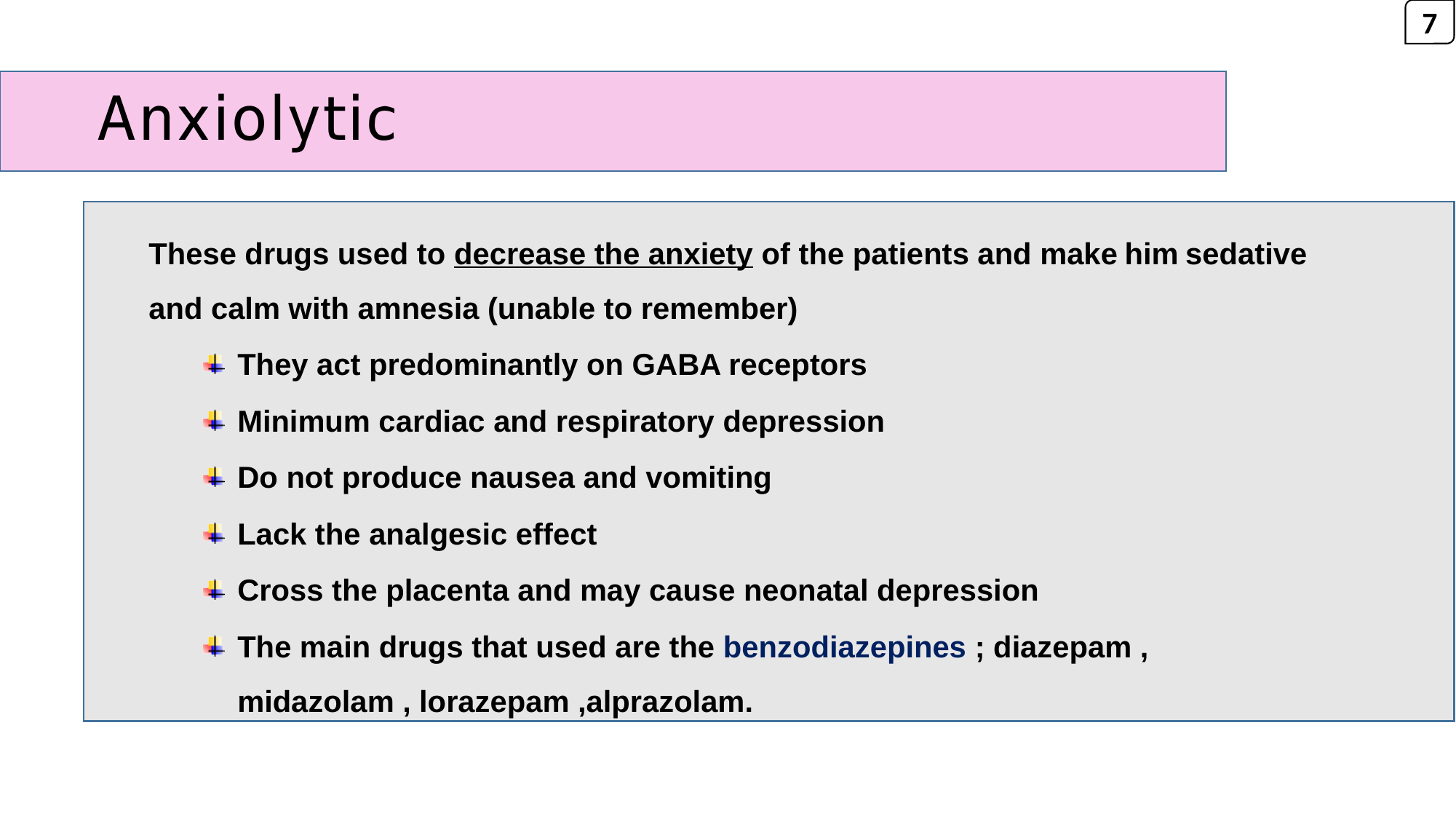

7
# Anxiolytic

These drugs used to decrease the anxiety of the patients and make him sedative and calm with amnesia (unable to remember)
They act predominantly on GABA receptors
Minimum cardiac and respiratory depression
Do not produce nausea and vomiting
Lack the analgesic effect
Cross the placenta and may cause neonatal depression
The main drugs that used are the benzodiazepines ; diazepam ,
midazolam , lorazepam ,alprazolam.